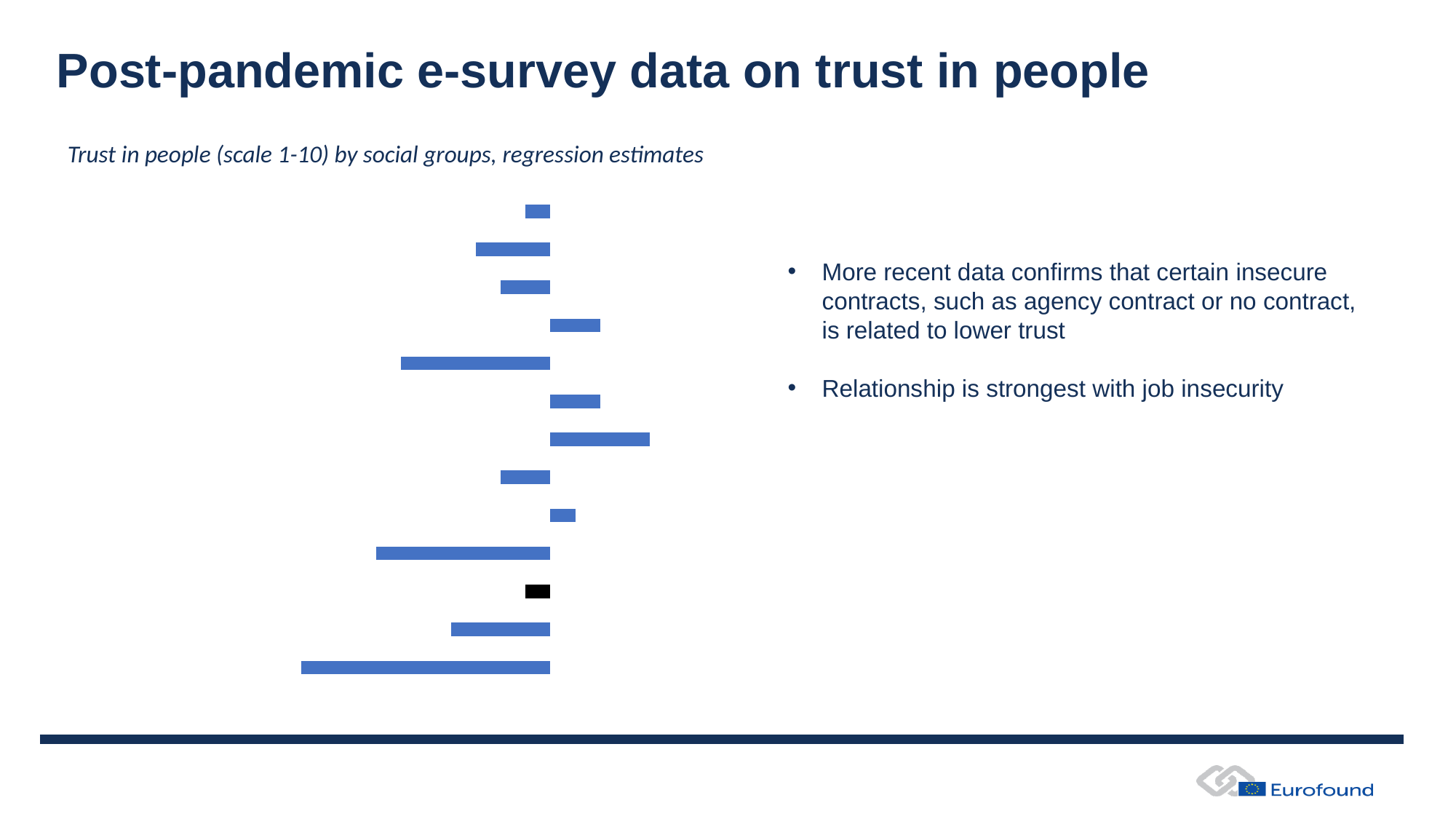

# Post-pandemic e-survey data on trust in people
Trust in people (scale 1-10) by social groups, regression estimates

### Chart

| Category | Estimate |
|---|---|
| male | -0.1 |
| age 18-29 | -0.3 |
| age 30-44 | -0.2 |
| age 60+ | 0.2 |
| disability | -0.6 |
| low income | 0.2 |
| high income | 0.4 |
| long hours | -0.2 |
| temporary contract | 0.1 |
| agency contract | -0.7 |
| apprentice/trainee | -0.1 |
| no contract | -0.4 |
| job insecurity | -1.0 |
More recent data confirms that certain insecure contracts, such as agency contract or no contract, is related to lower trust

Relationship is strongest with job insecurity